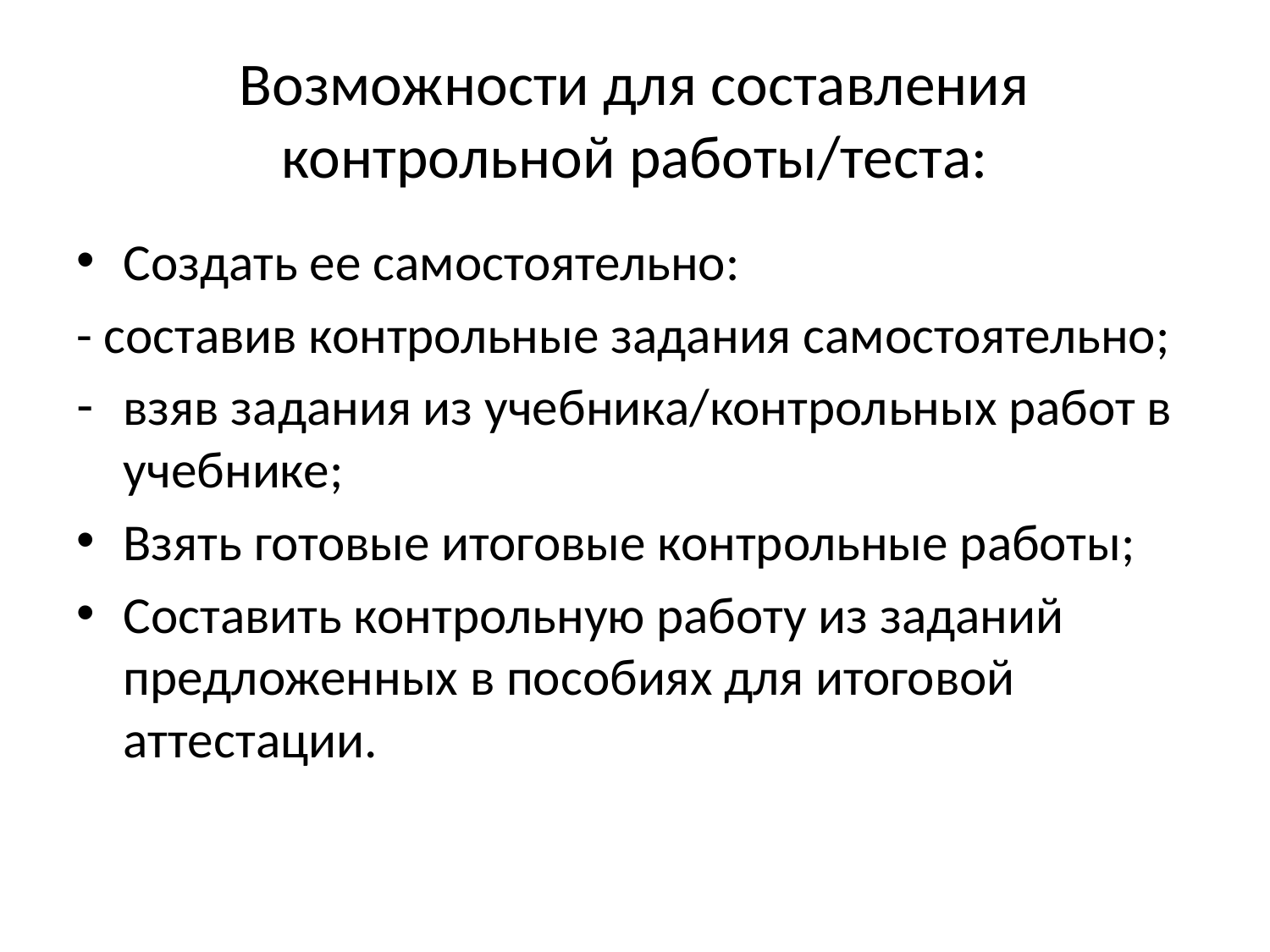

# Возможности для составления контрольной работы/теста:
Создать ее самостоятельно:
- составив контрольные задания самостоятельно;
взяв задания из учебника/контрольных работ в учебнике;
Взять готовые итоговые контрольные работы;
Составить контрольную работу из заданий предложенных в пособиях для итоговой аттестации.